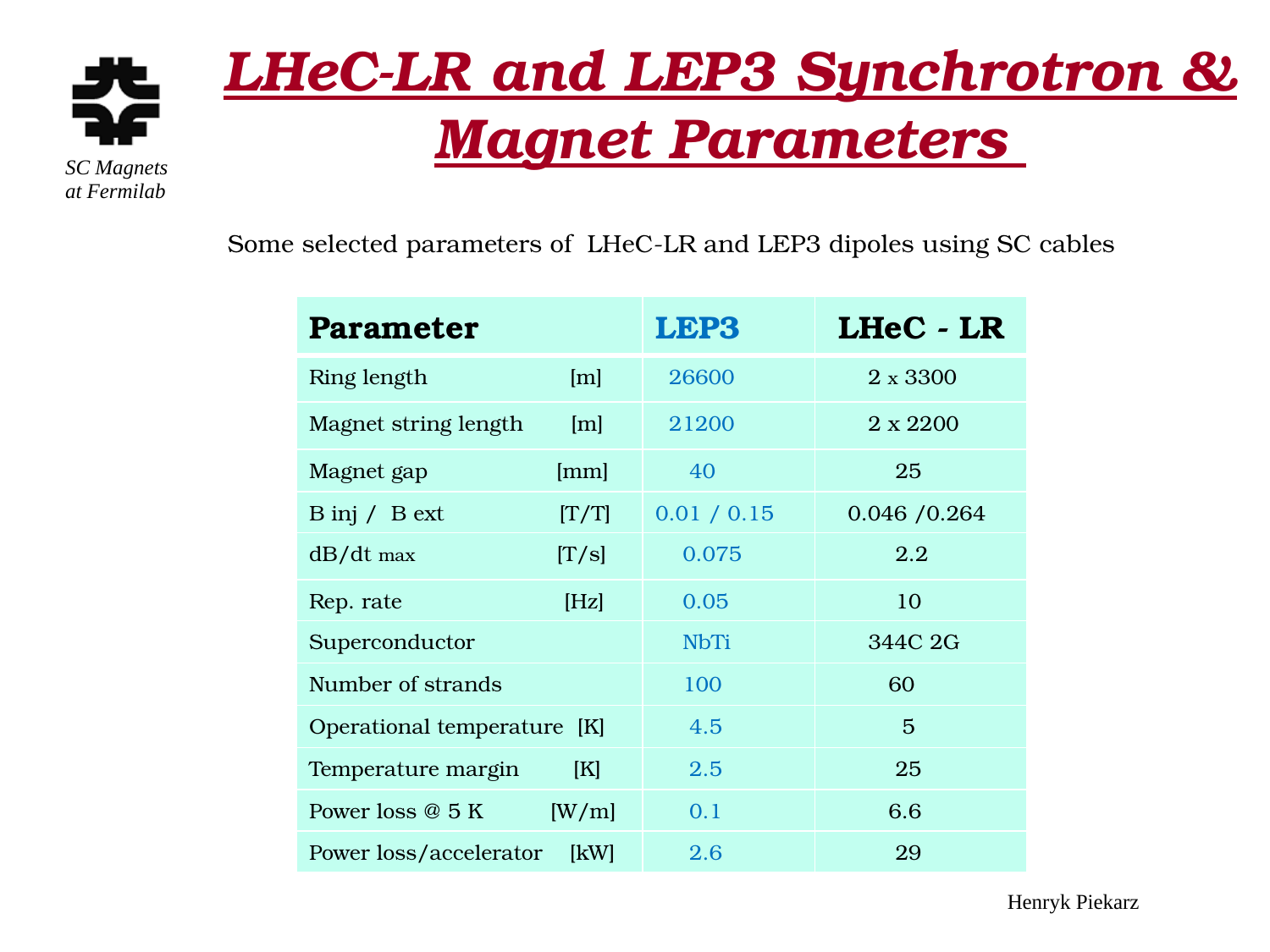

# LHeC-LR and LEP3 Synchrotron & Magnet Parameters
Some selected parameters of  LHeC-LR and LEP3 dipoles using SC cables
| Parameter | LEP3 | LHeC - LR |
| --- | --- | --- |
| Ring length [m] | 26600 | 2 x 3300 |
| Magnet string length [m] | 21200 | 2 x 2200 |
| Magnet gap [mm] | 40 | 25 |
| B inj / B ext [T/T] | 0.01 / 0.15 | 0.046 /0.264 |
| dB/dt max [T/s] | 0.075 | 2.2 |
| Rep. rate [Hz] | 0.05 | 10 |
| Superconductor | NbTi | 344C 2G |
| Number of strands | 100 | 60 |
| Operational temperature [K] | 4.5 | 5 |
| Temperature margin [K] | 2.5 | 25 |
| Power loss @ 5 K [W/m] | 0.1 | 6.6 |
| Power loss/accelerator [kW] | 2.6 | 29 |